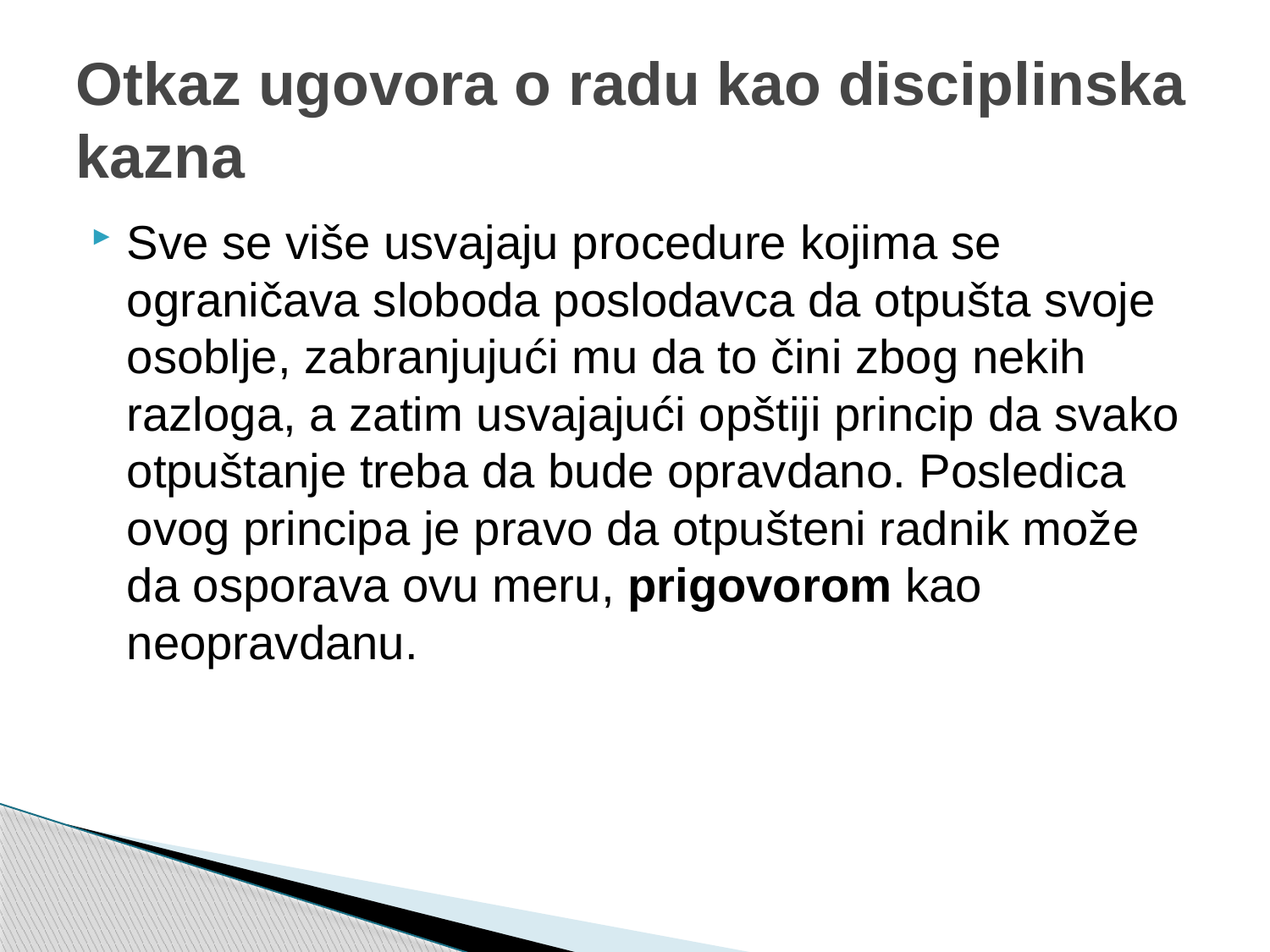

# Otkaz ugovora o radu kao disciplinska kazna
Sve se više usvajaju procedure kojima se ograničava sloboda poslodavca da otpušta svoje osoblje, zabranjujući mu da to čini zbog nekih razloga, a zatim usvajajući opštiji princip da svako otpuštanje treba da bude opravdano. Posledica ovog principa je pravo da otpušteni radnik može da osporava ovu meru, prigovorom kao neopravdanu.